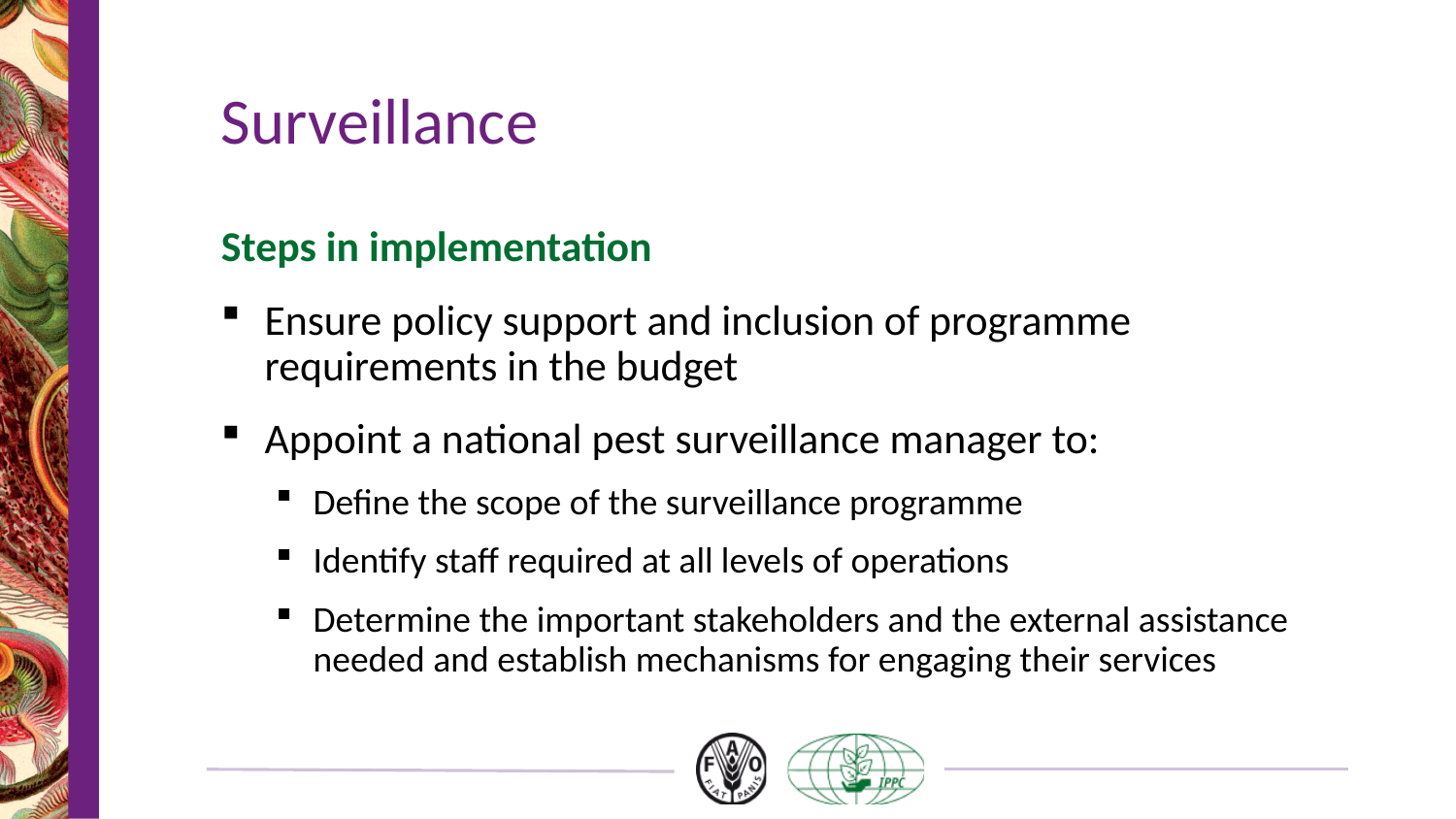

# Surveillance
Steps in implementation
Ensure policy support and inclusion of programme requirements in the budget
Appoint a national pest surveillance manager to:
Define the scope of the surveillance programme
Identify staff required at all levels of operations
Determine the important stakeholders and the external assistance needed and establish mechanisms for engaging their services